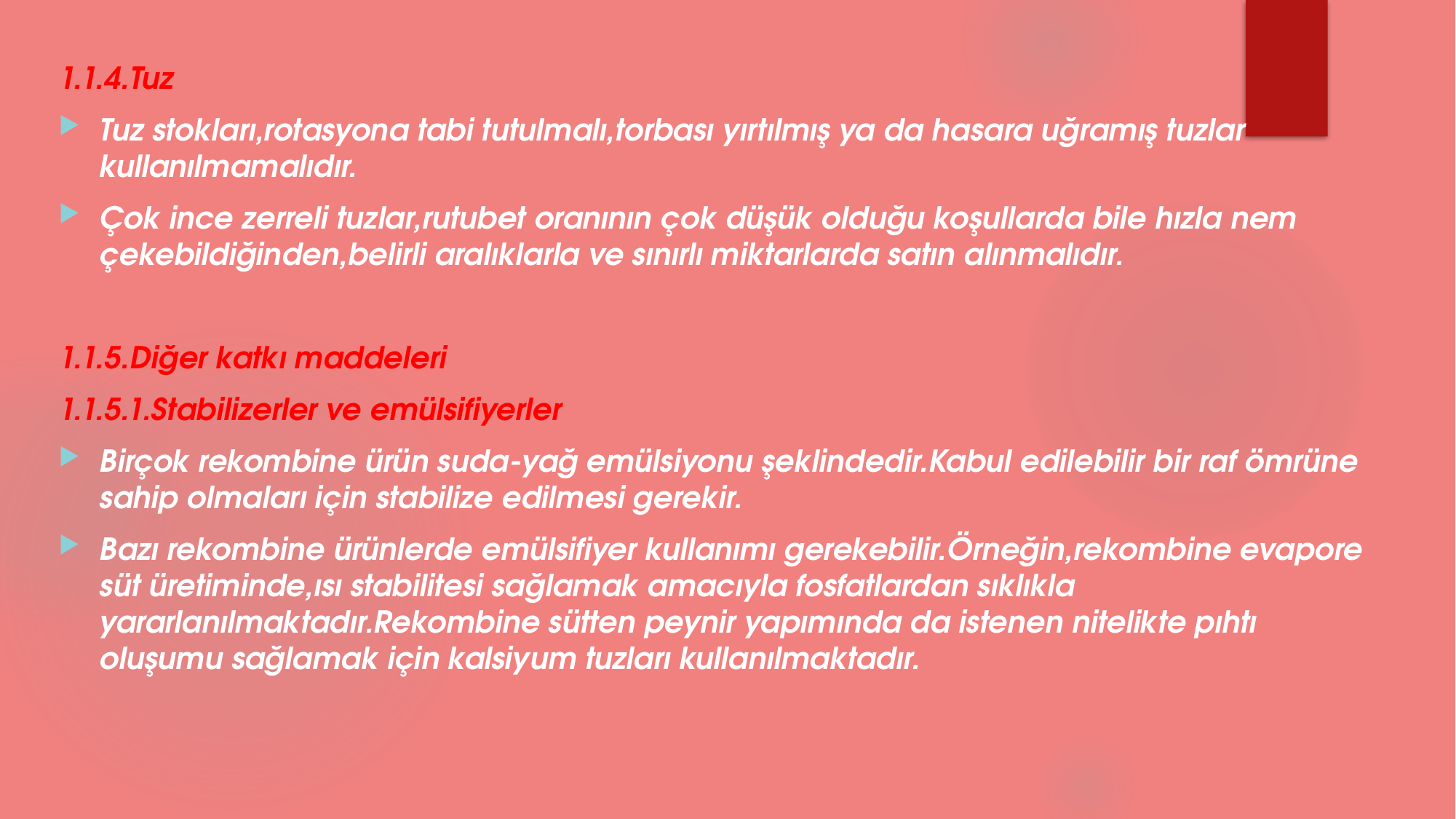

1.1.4.Tuz
Tuz stokları,rotasyona tabi tutulmalı,torbası yırtılmış ya da hasara uğramış tuzlar kullanılmamalıdır.
Çok ince zerreli tuzlar,rutubet oranının çok düşük olduğu koşullarda bile hızla nem çekebildiğinden,belirli aralıklarla ve sınırlı miktarlarda satın alınmalıdır.

1.1.5.Diğer katkı maddeleri
1.1.5.1.Stabilizerler ve emülsifiyerler
Birçok rekombine ürün suda-yağ emülsiyonu şeklindedir.Kabul edilebilir bir raf ömrüne sahip olmaları için stabilize edilmesi gerekir.
Bazı rekombine ürünlerde emülsifiyer kullanımı gerekebilir.Örneğin,rekombine evapore süt üretiminde,ısı stabilitesi sağlamak amacıyla fosfatlardan sıklıkla yararlanılmaktadır.Rekombine sütten peynir yapımında da istenen nitelikte pıhtı oluşumu sağlamak için kalsiyum tuzları kullanılmaktadır.